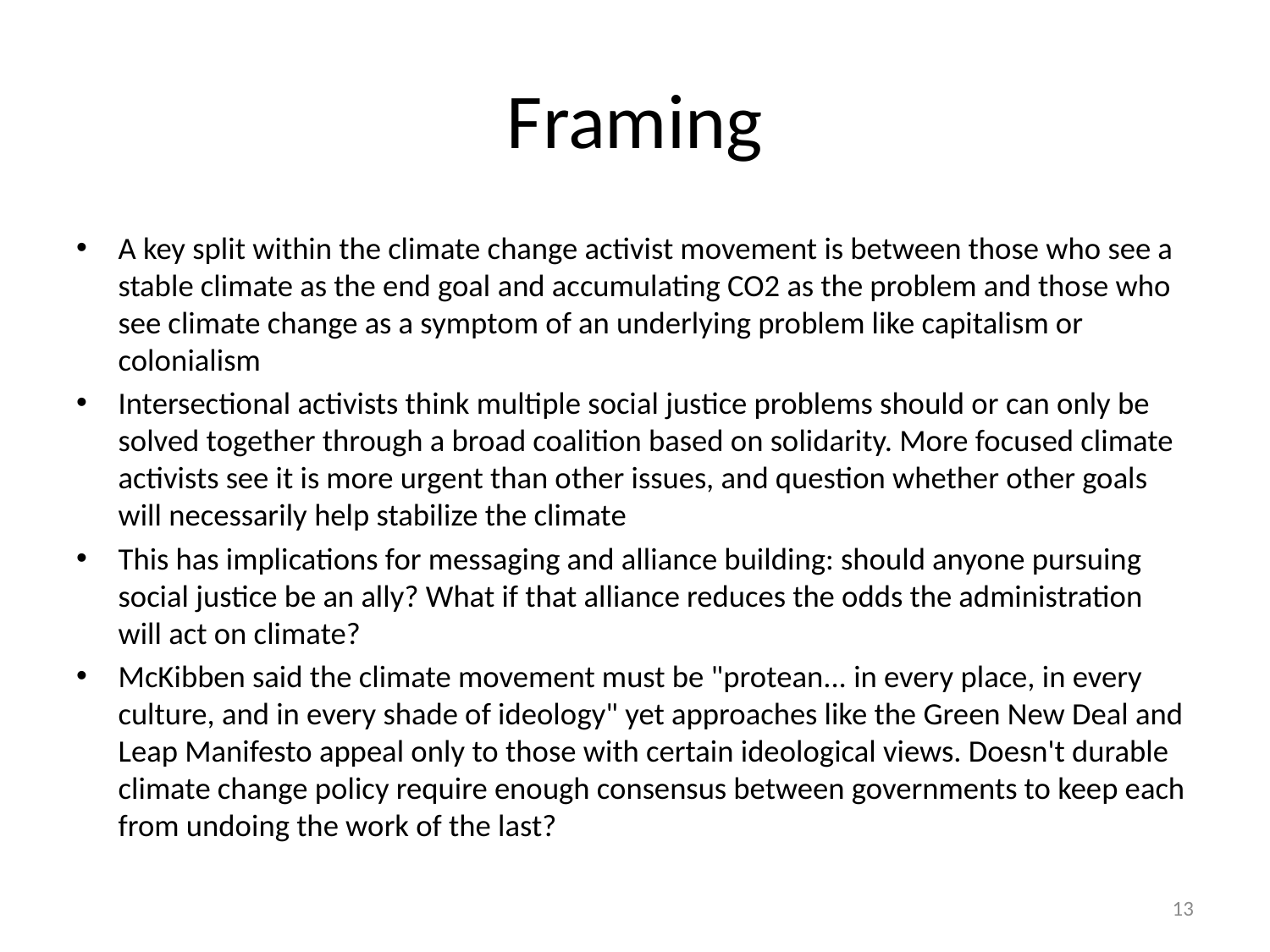

# Framing
A key split within the climate change activist movement is between those who see a stable climate as the end goal and accumulating CO2 as the problem and those who see climate change as a symptom of an underlying problem like capitalism or colonialism
Intersectional activists think multiple social justice problems should or can only be solved together through a broad coalition based on solidarity. More focused climate activists see it is more urgent than other issues, and question whether other goals will necessarily help stabilize the climate
This has implications for messaging and alliance building: should anyone pursuing social justice be an ally? What if that alliance reduces the odds the administration will act on climate?
McKibben said the climate movement must be "protean... in every place, in every culture, and in every shade of ideology" yet approaches like the Green New Deal and Leap Manifesto appeal only to those with certain ideological views. Doesn't durable climate change policy require enough consensus between governments to keep each from undoing the work of the last?
13